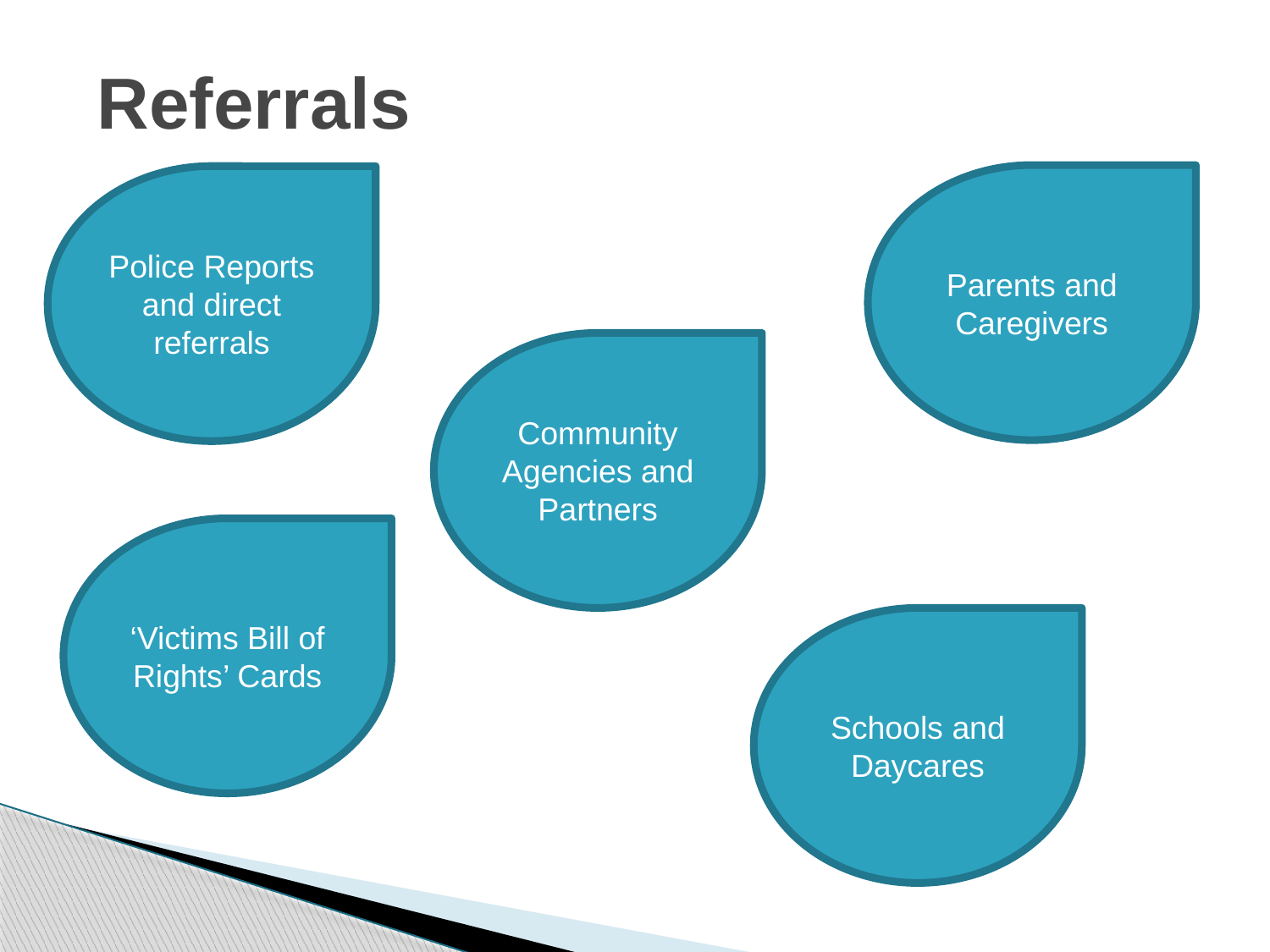

# Referrals
Parents and Caregivers
Police Reports and direct referrals
Community Agencies and Partners
‘Victims Bill of Rights’ Cards
Schools and Daycares